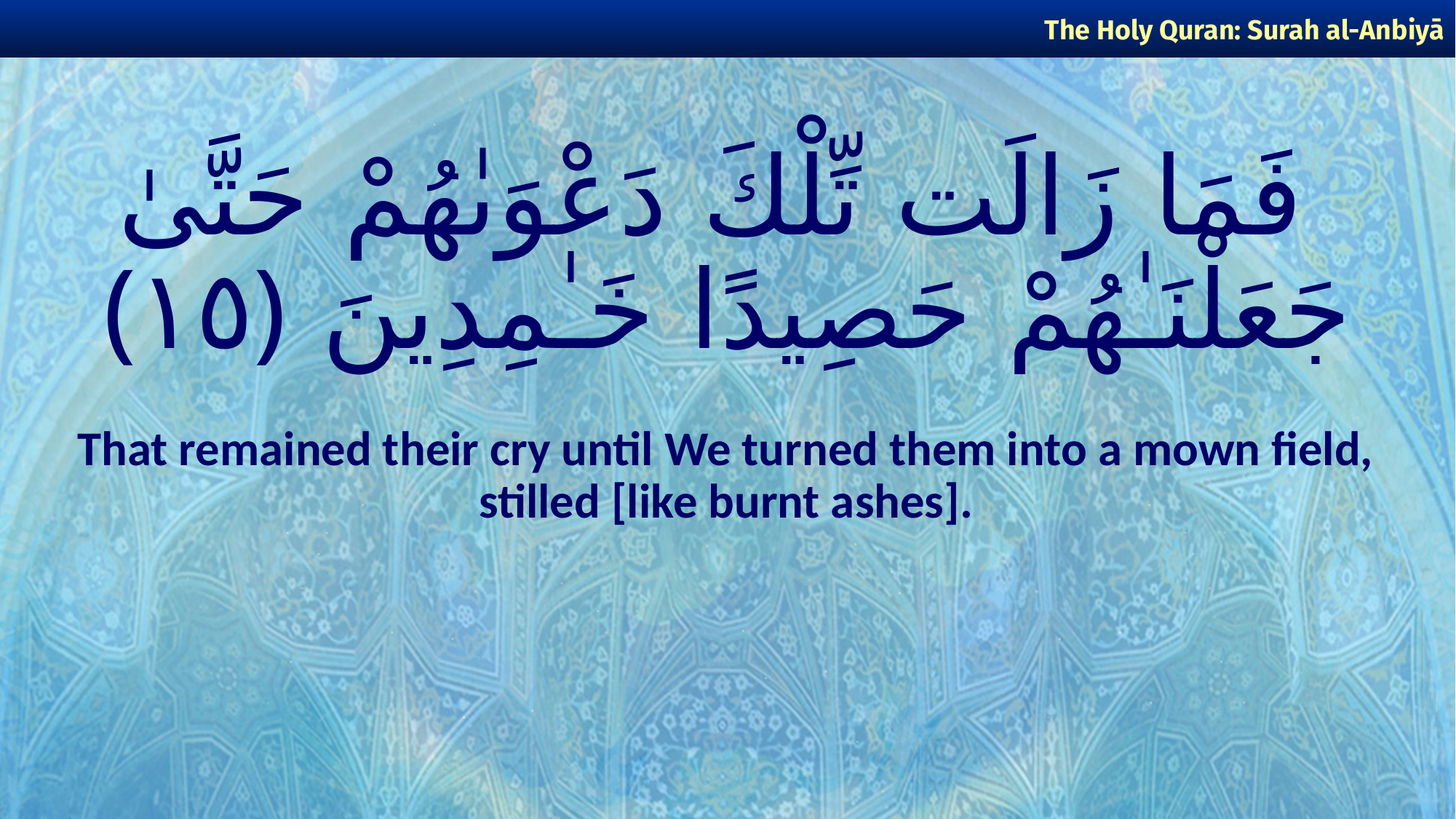

The Holy Quran: Surah al-Anbiyā
# فَمَا زَالَت تِّلْكَ دَعْوَىٰهُمْ حَتَّىٰ جَعَلْنَـٰهُمْ حَصِيدًا خَـٰمِدِينَ ﴿١٥﴾
That remained their cry until We turned them into a mown field, stilled [like burnt ashes].